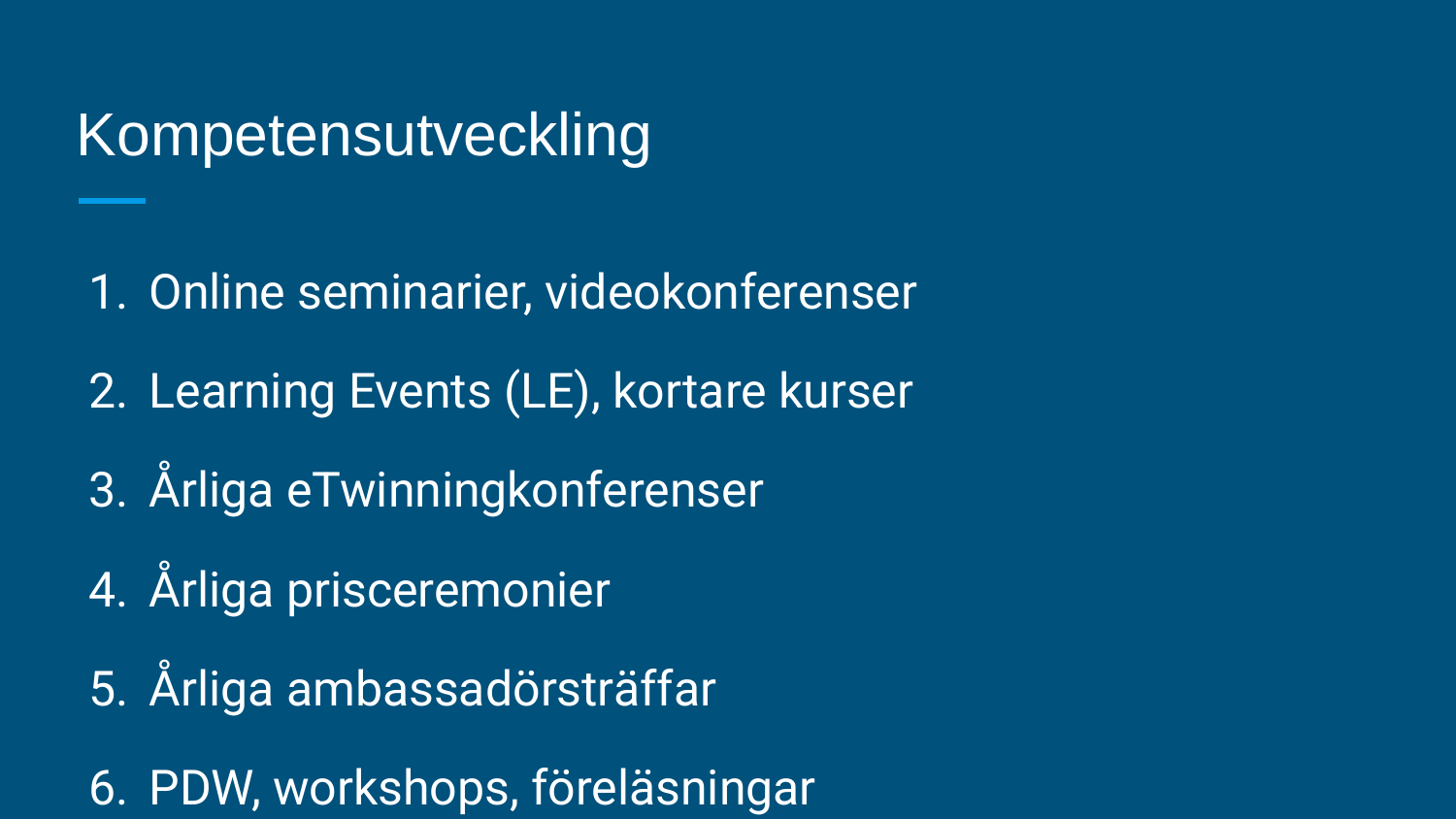

# Kompetensutveckling
Online seminarier, videokonferenser
Learning Events (LE), kortare kurser
Årliga eTwinningkonferenser
Årliga prisceremonier
Årliga ambassadörsträffar
PDW, workshops, föreläsningar